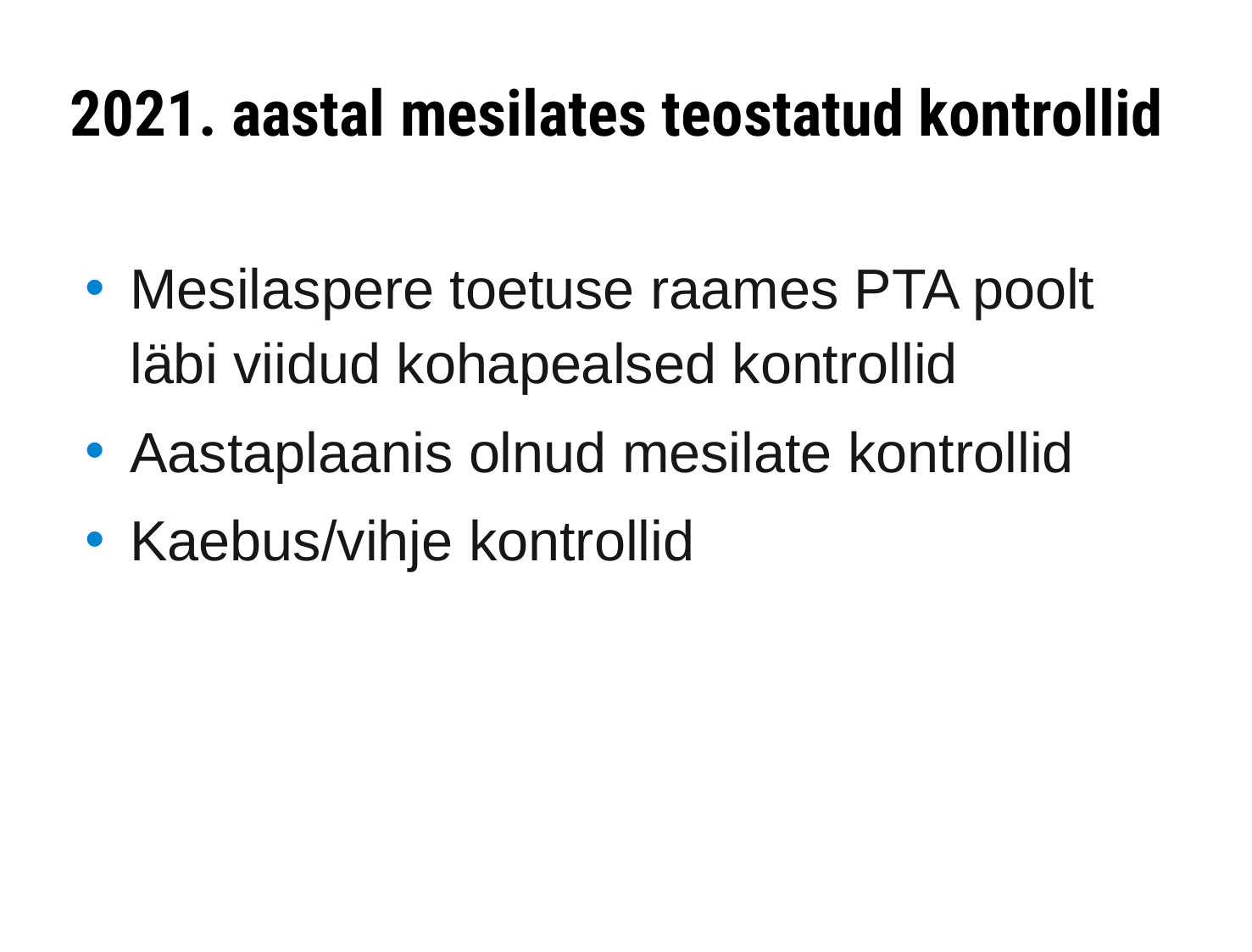

# 2021. aastal mesilates teostatud kontrollid
Mesilaspere toetuse raames PTA poolt läbi viidud kohapealsed kontrollid
Aastaplaanis olnud mesilate kontrollid
Kaebus/vihje kontrollid